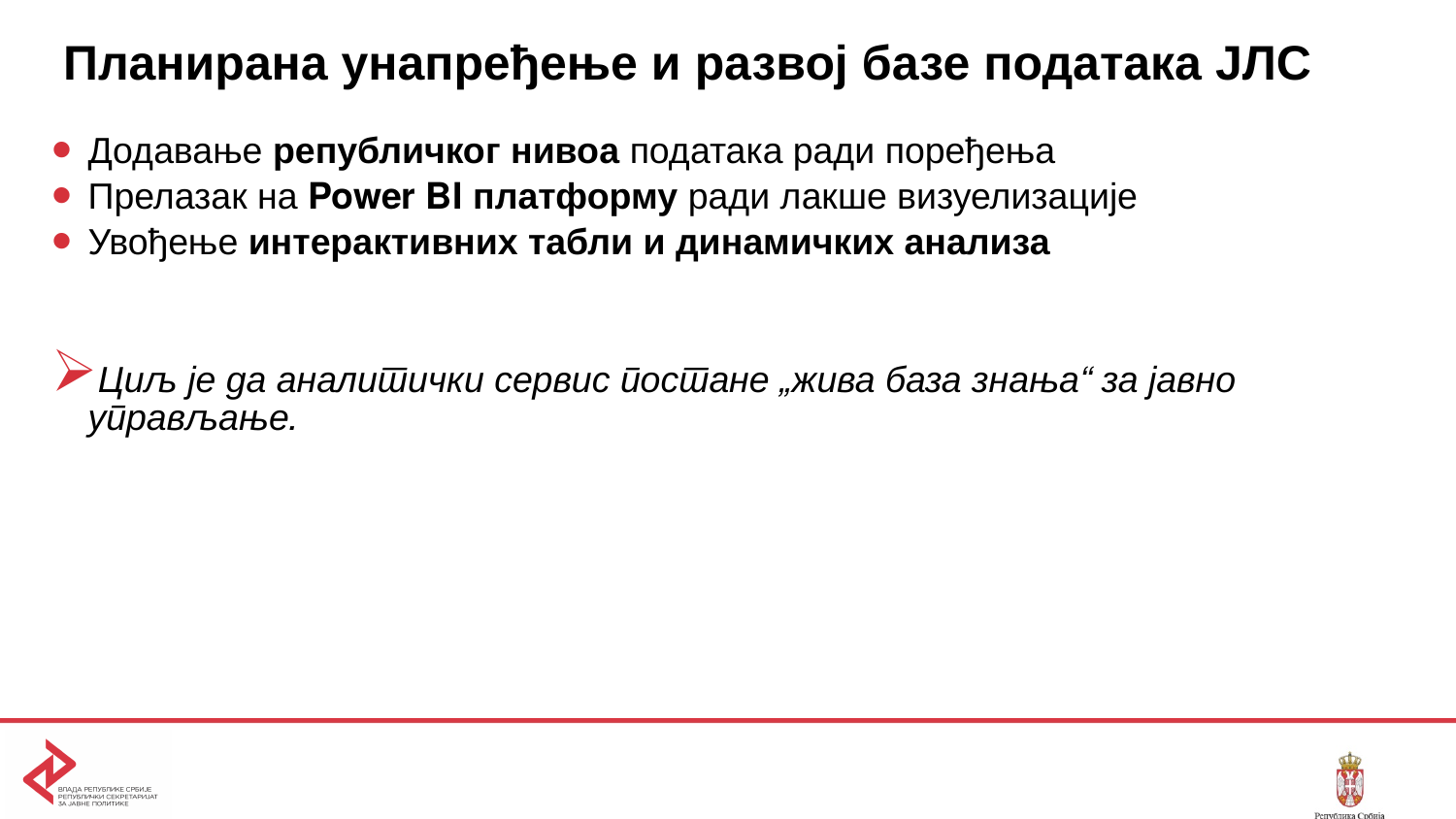

# Планирана унапређење и развој базе података ЈЛС
Додавање републичког нивоа података ради поређења
Прелазак на Power BI платформу ради лакше визуелизације
Увођење интерактивних табли и динамичких анализа

Циљ је да аналитички сервис постане „жива база знања“ за јавно управљање.